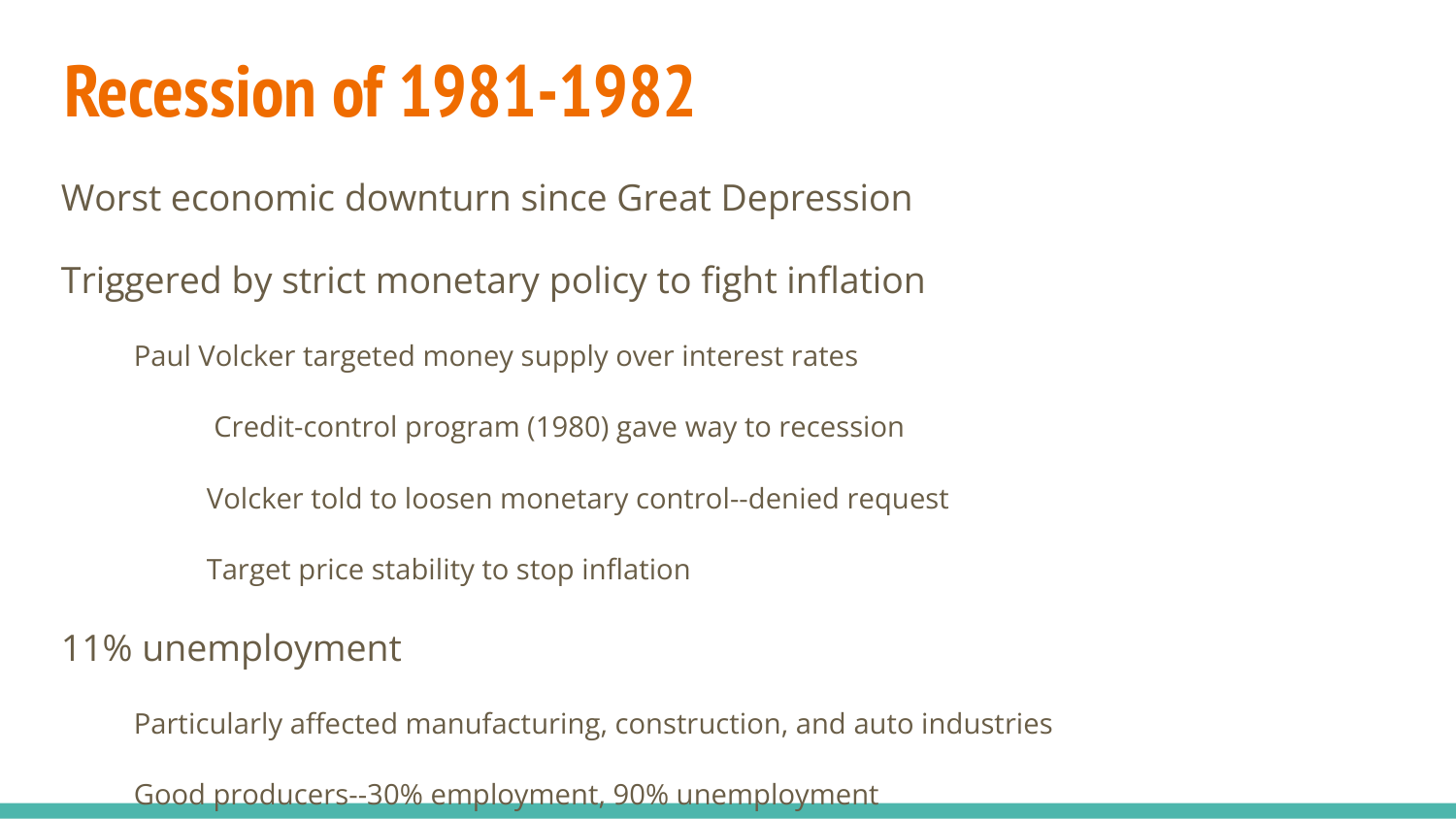

# Recession of 1981-1982
Worst economic downturn since Great Depression
Triggered by strict monetary policy to fight inflation
Paul Volcker targeted money supply over interest rates
 Credit-control program (1980) gave way to recession
Volcker told to loosen monetary control--denied request
Target price stability to stop inflation
11% unemployment
Particularly affected manufacturing, construction, and auto industries
Good producers--30% employment, 90% unemployment
75% job loss of good-producers in manufacturing
Construction and auto industries suffered 22%-24% job loss
Economic growth followed due to ERTA